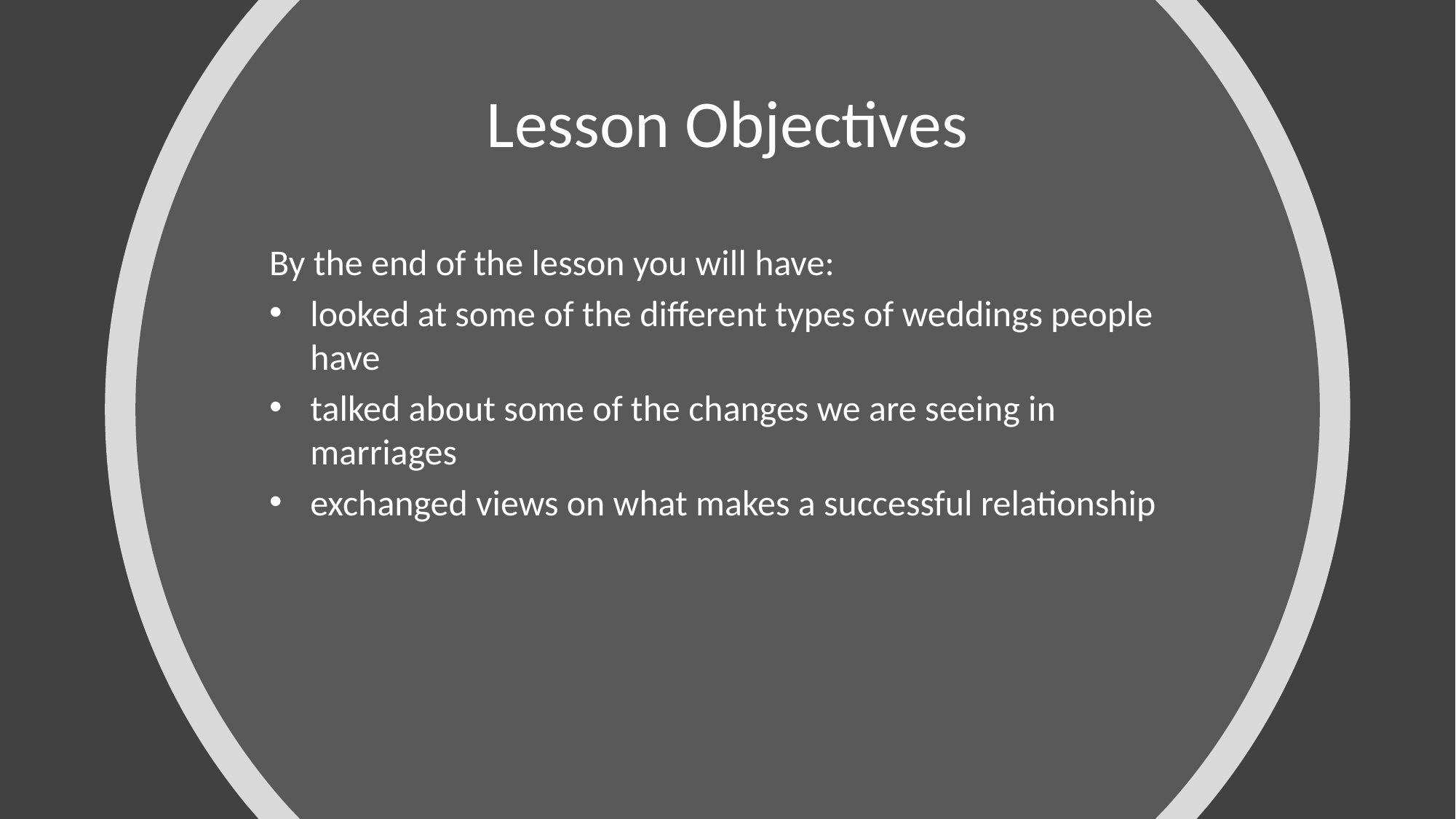

# Lesson Objectives
By the end of the lesson you will have:
looked at some of the different types of weddings people have
talked about some of the changes we are seeing in marriages
exchanged views on what makes a successful relationship